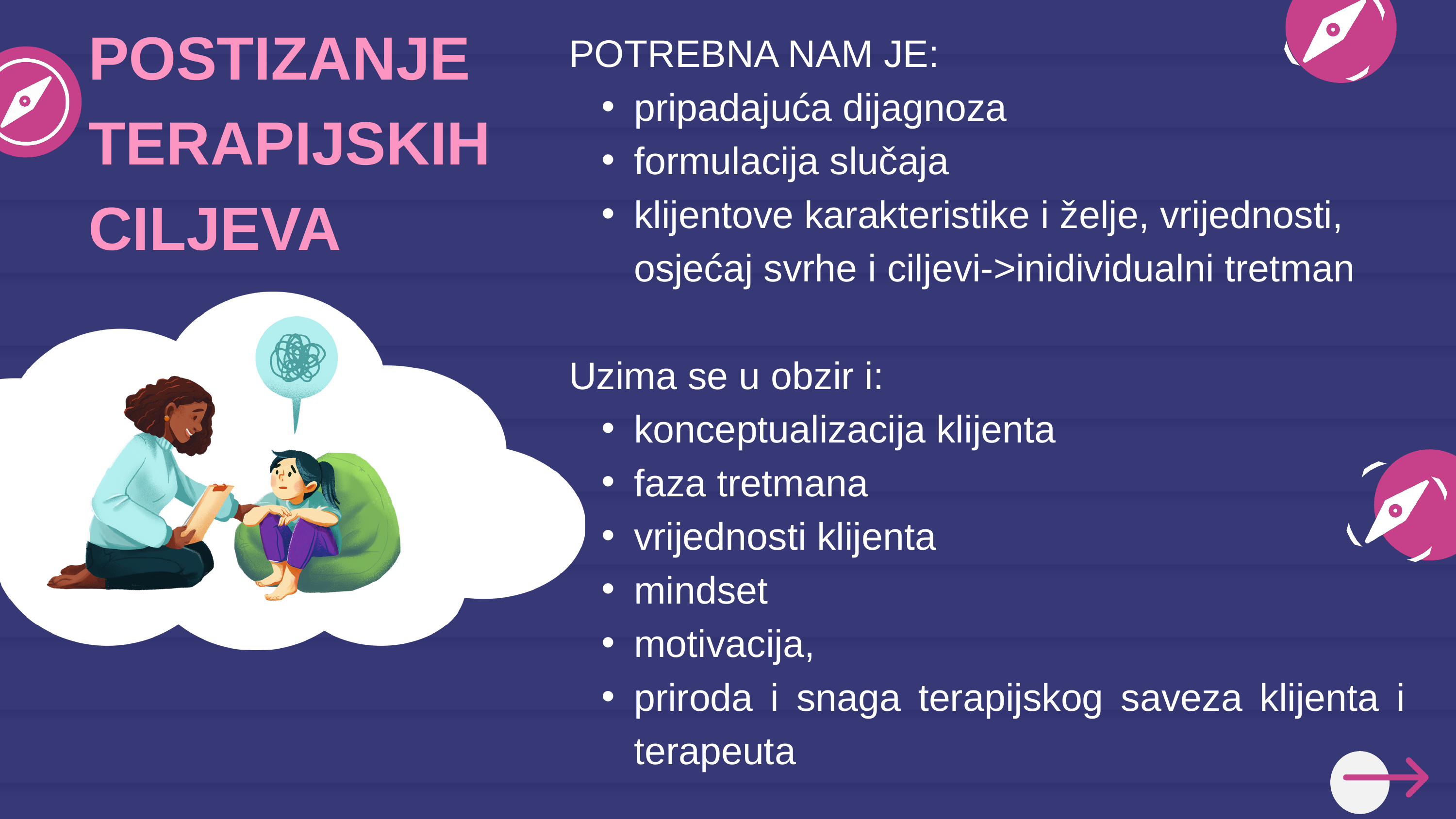

POSTIZANJE TERAPIJSKIH CILJEVA
POTREBNA NAM JE:
pripadajuća dijagnoza
formulacija slučaja
klijentove karakteristike i želje, vrijednosti, osjećaj svrhe i ciljevi->inidividualni tretman

Uzima se u obzir i:
konceptualizacija klijenta
faza tretmana
vrijednosti klijenta
mindset
motivacija,
priroda i snaga terapijskog saveza klijenta i terapeuta